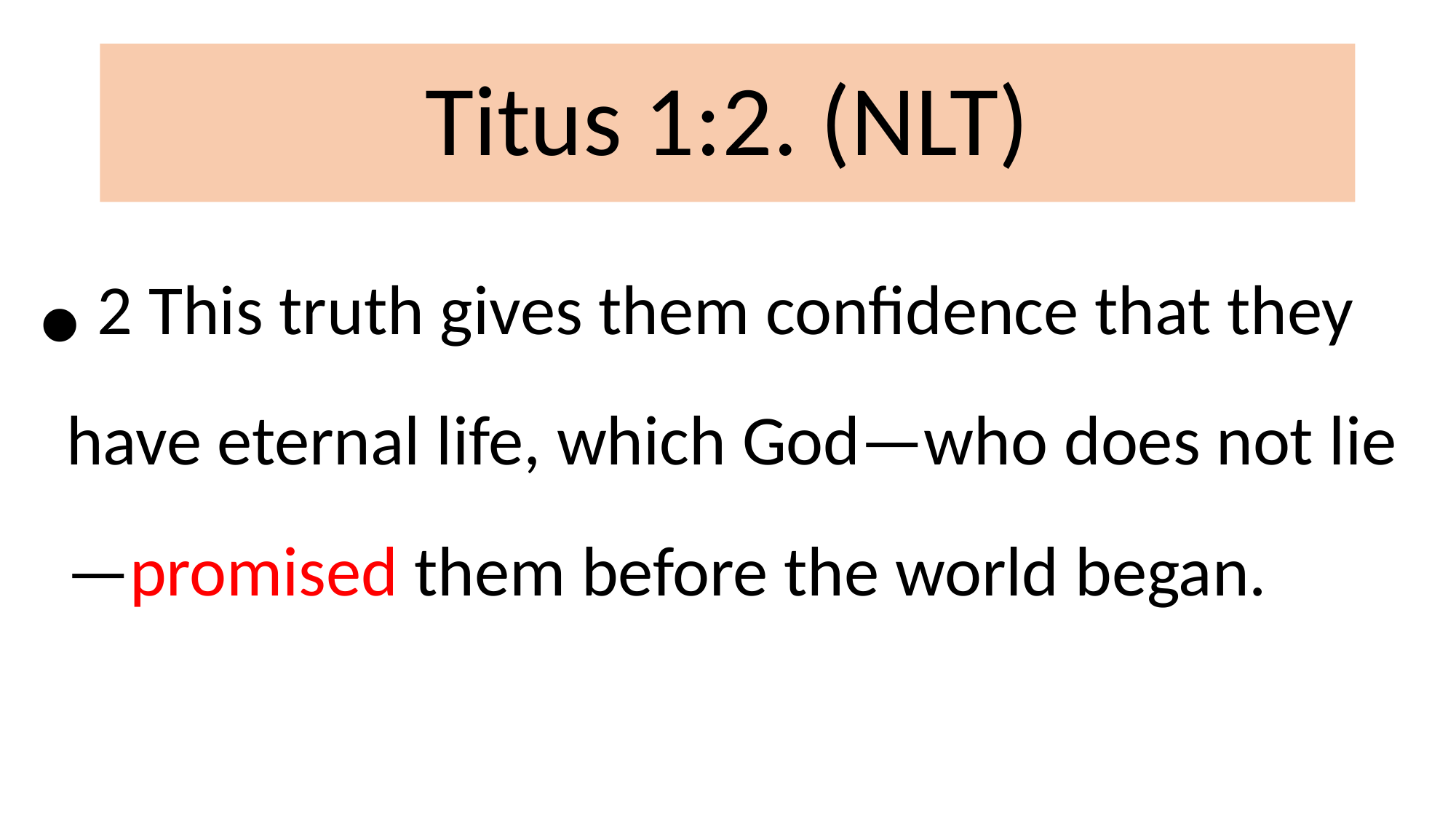

# Titus 1:2. (NLT)
 2 This truth gives them confidence that they have eternal life, which God—who does not lie—promised them before the world began.